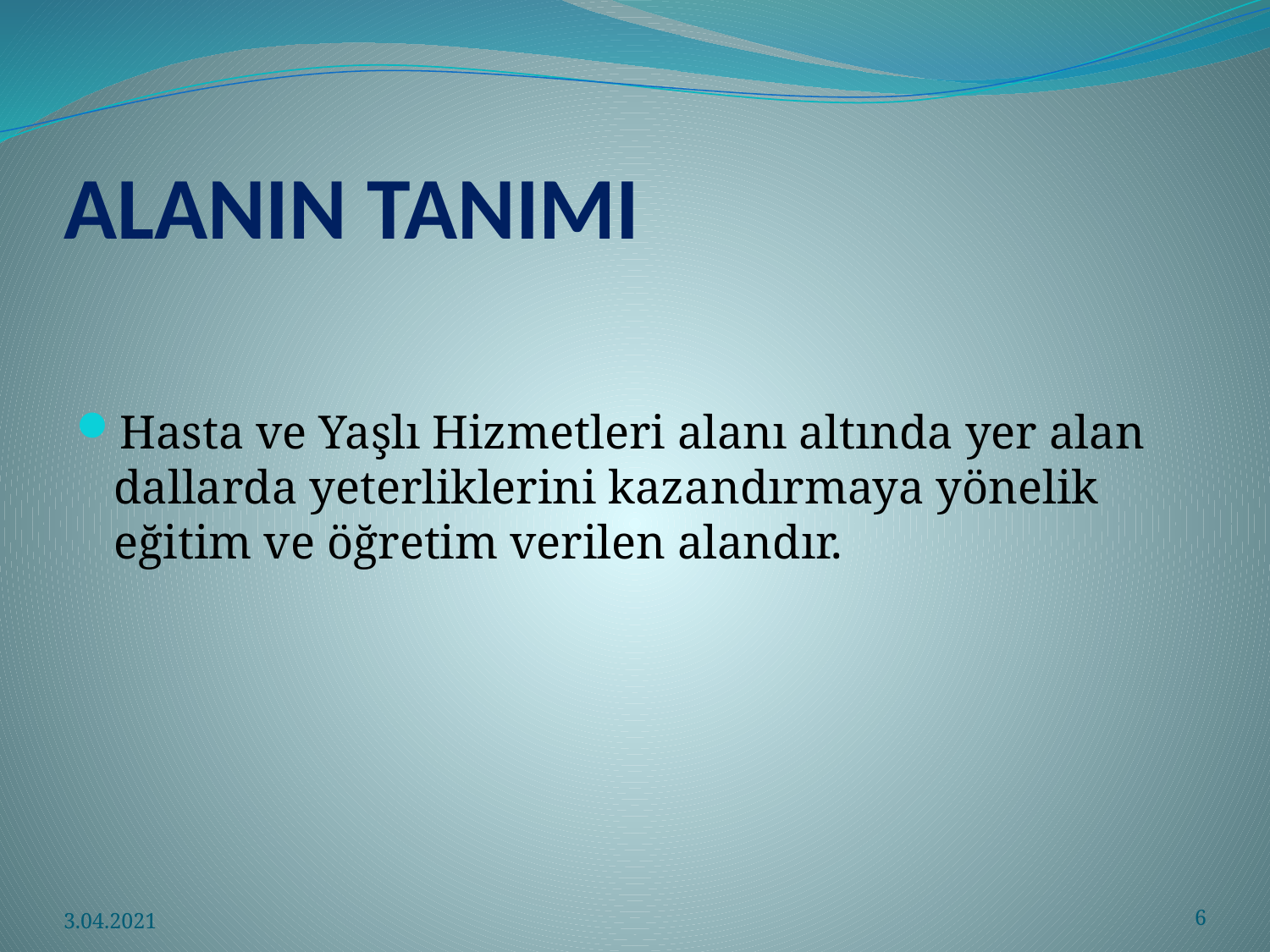

# ALANIN TANIMI

Hasta ve Yaşlı Hizmetleri alanı altında yer alan dallarda yeterliklerini kazandırmaya yönelik eğitim ve öğretim verilen alandır.

3.04.2021
6